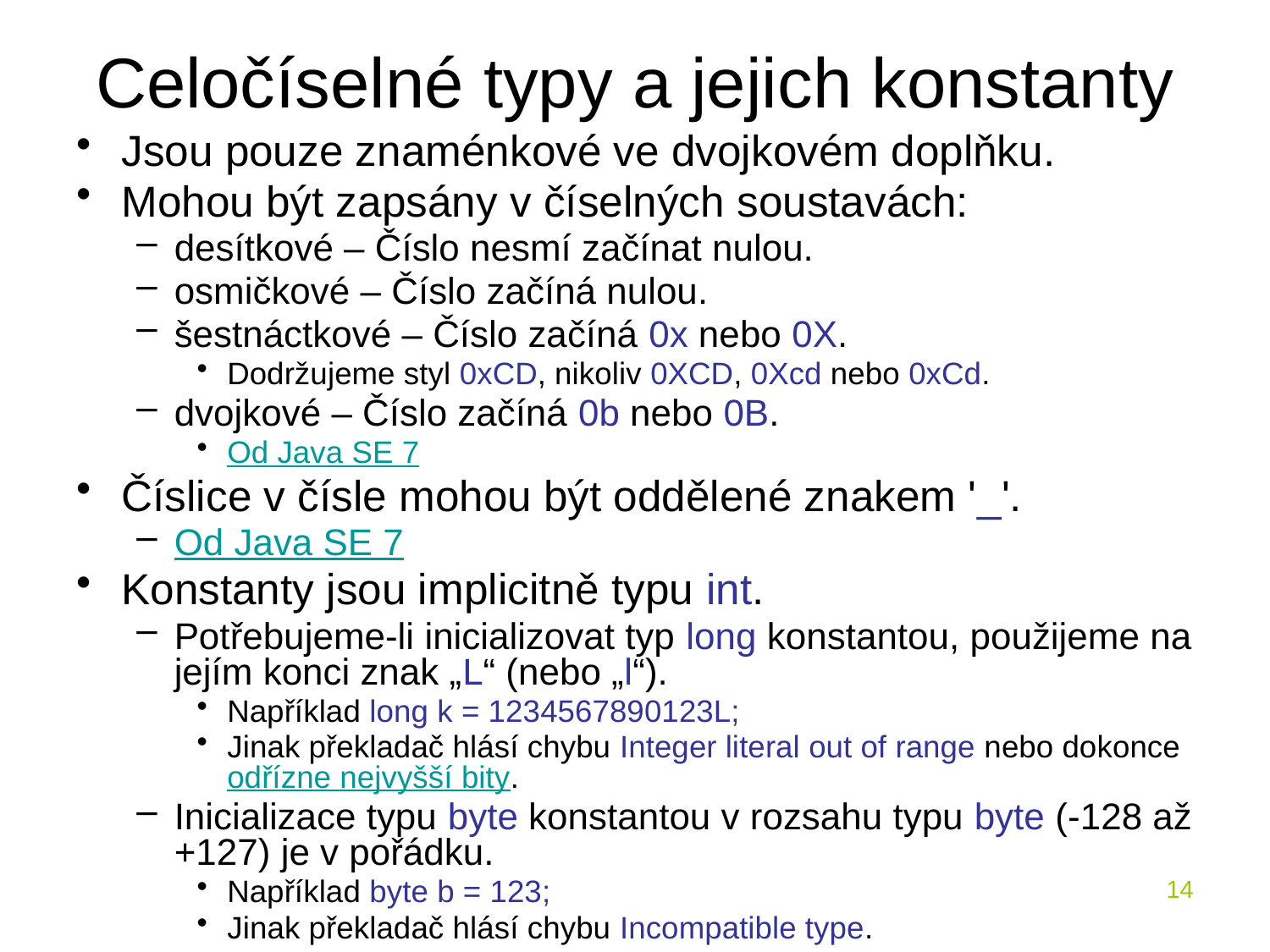

# Celočíselné typy a jejich konstanty
Jsou pouze znaménkové ve dvojkovém doplňku.
Mohou být zapsány v číselných soustavách:
desítkové – Číslo nesmí začínat nulou.
osmičkové – Číslo začíná nulou.
šestnáctkové – Číslo začíná 0x nebo 0X.
Dodržujeme styl 0xCD, nikoliv 0XCD, 0Xcd nebo 0xCd.
dvojkové – Číslo začíná 0b nebo 0B.
Od Java SE 7
Číslice v čísle mohou být oddělené znakem '_'.
Od Java SE 7
Konstanty jsou implicitně typu int.
Potřebujeme-li inicializovat typ long konstantou, použijeme na jejím konci znak „L“ (nebo „l“).
Například long k = 1234567890123L;
Jinak překladač hlásí chybu Integer literal out of range nebo dokonce odřízne nejvyšší bity.
Inicializace typu byte konstantou v rozsahu typu byte (-128 až +127) je v pořádku.
Například byte b = 123;
Jinak překladač hlásí chybu Incompatible type.
14